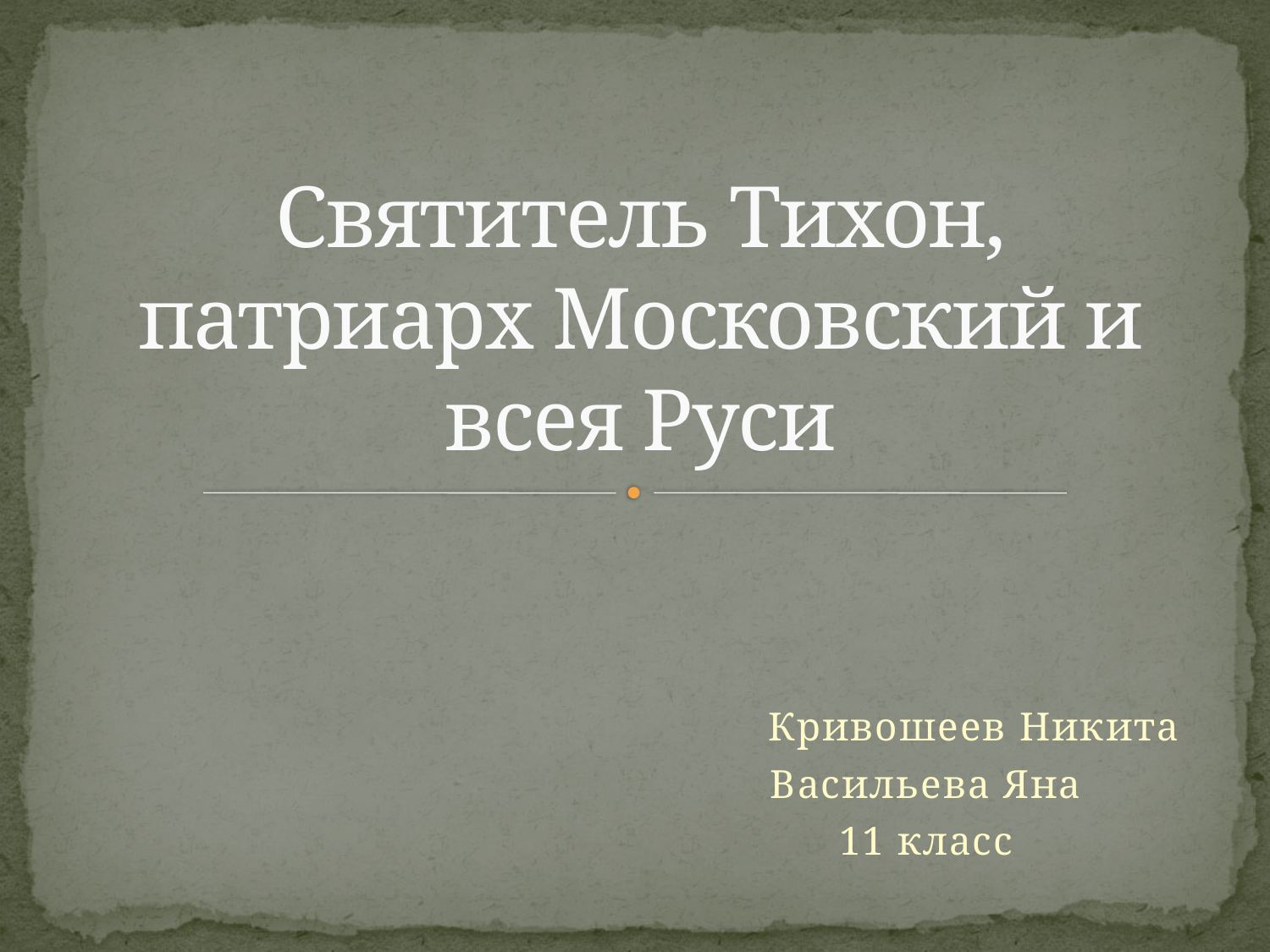

# Святитель Тихон, патриарх Московский и всея Руси
        Кривошеев Никита
Васильева Яна
11 класс